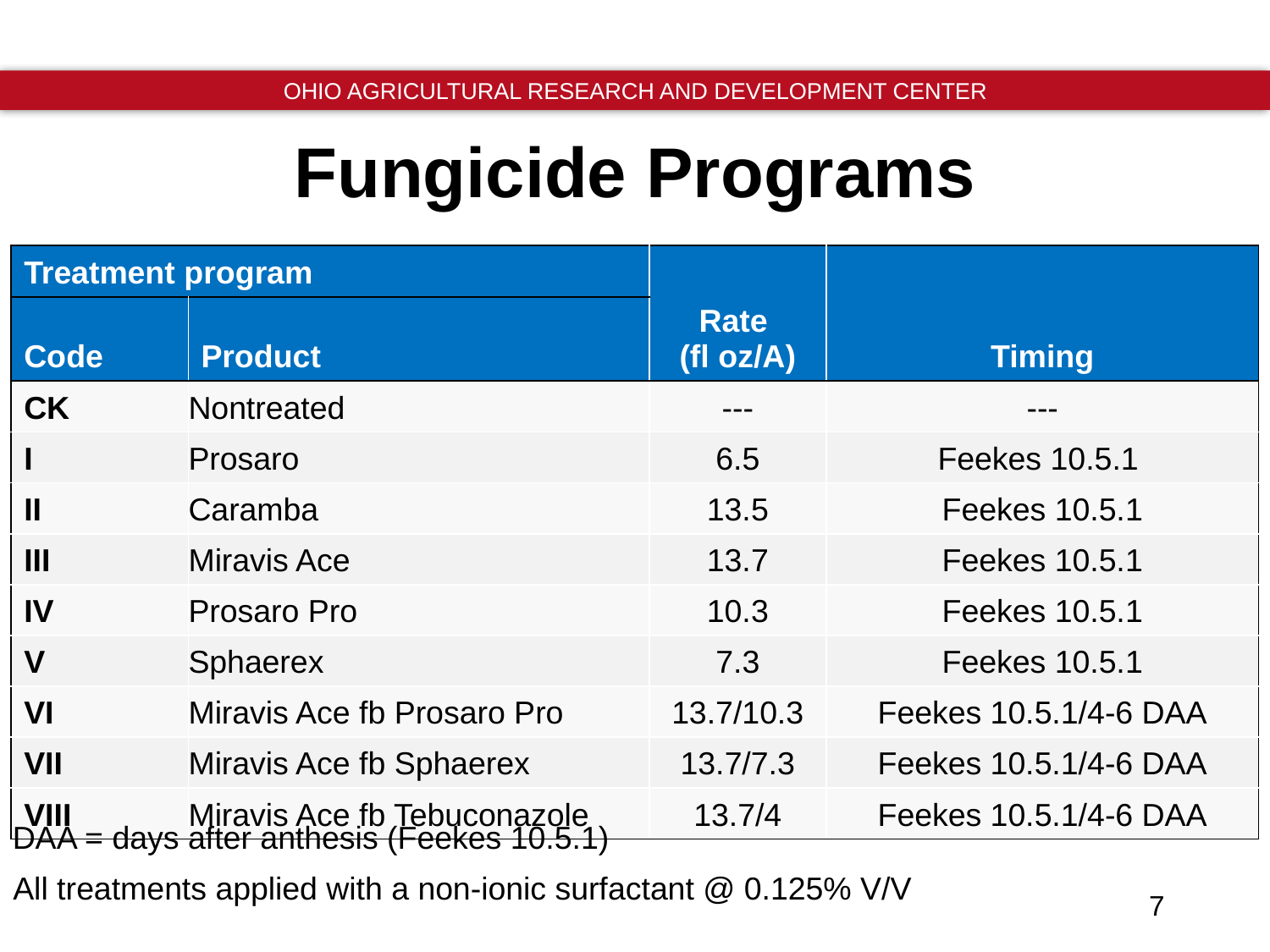

# Fungicide Programs
| Treatment program | Treatment Program | Rate (fl oz/A) | Timing |
| --- | --- | --- | --- |
| Code | Product |  |  |
| CK | Nontreated | --- | --- |
| I | Prosaro | 6.5 | Feekes 10.5.1 |
| II | Caramba | 13.5 | Feekes 10.5.1 |
| III | Miravis Ace | 13.7 | Feekes 10.5.1 |
| IV | Prosaro Pro | 10.3 | Feekes 10.5.1 |
| V | Sphaerex | 7.3 | Feekes 10.5.1 |
| VI | Miravis Ace fb Prosaro Pro | 13.7/10.3 | Feekes 10.5.1/4-6 DAA |
| VII | Miravis Ace fb Sphaerex | 13.7/7.3 | Feekes 10.5.1/4-6 DAA |
| VIII | Miravis Ace fb Tebuconazole | 13.7/4 | Feekes 10.5.1/4-6 DAA |
DAA = days after anthesis (Feekes 10.5.1)
All treatments applied with a non-ionic surfactant @ 0.125% V/V